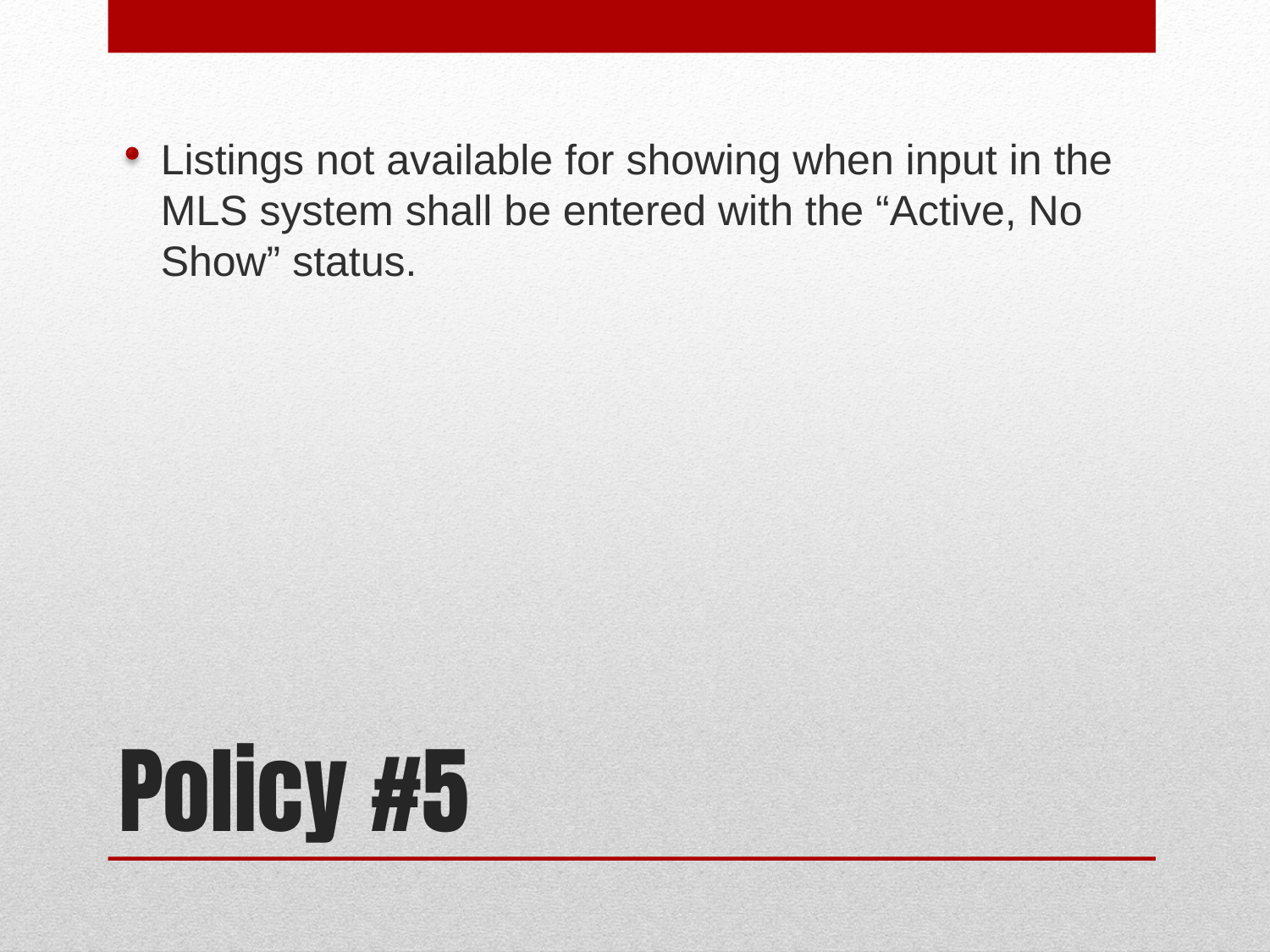

Listings not available for showing when input in the MLS system shall be entered with the “Active, No Show” status.

# Policy #5